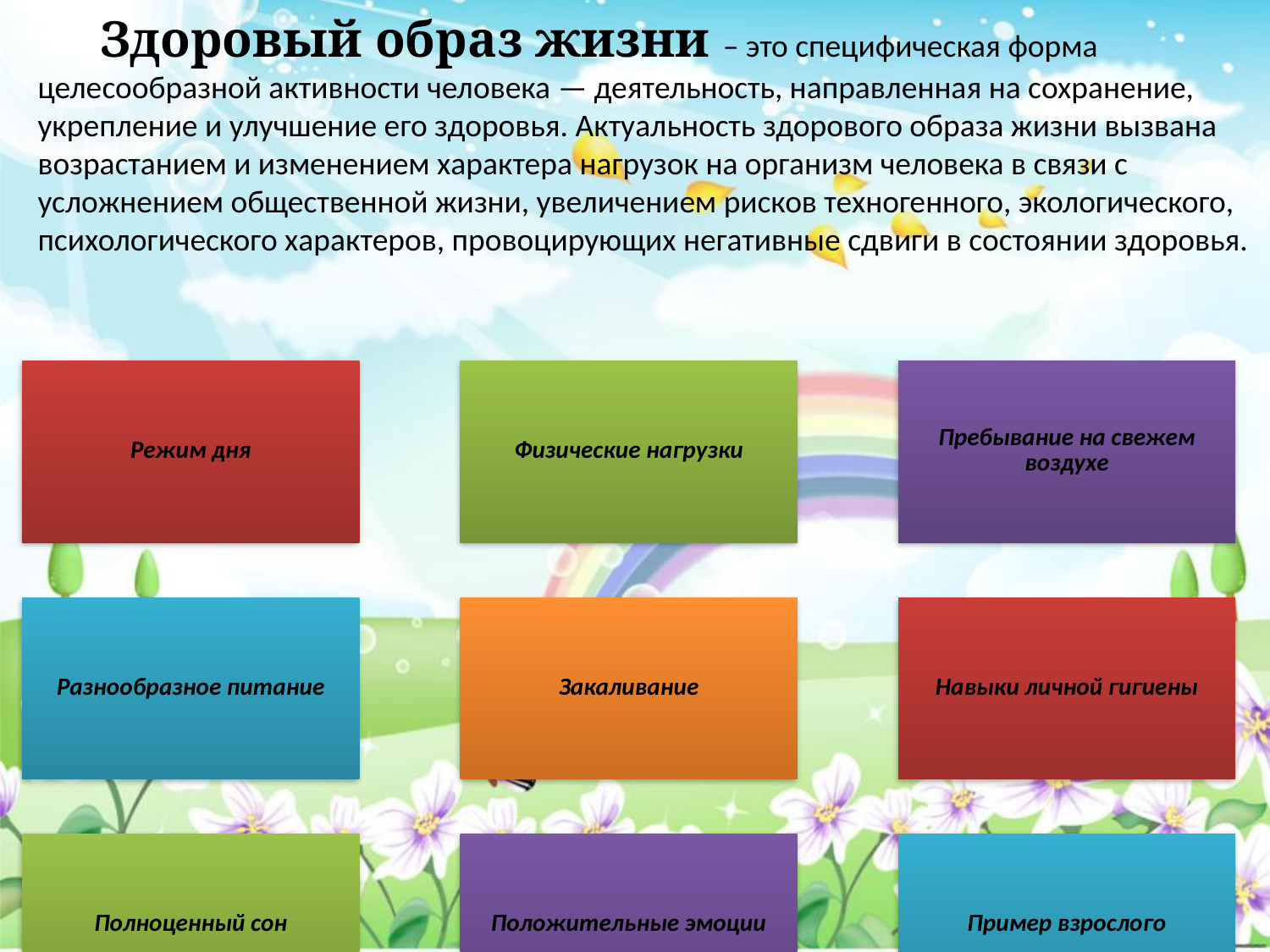

Здоровый образ жизни – это специфическая форма целесообразной активности человека — деятельность, направленная на сохранение, укрепление и улучшение его здоровья. Актуальность здорового образа жизни вызвана возрастанием и изменением характера нагрузок на организм человека в связи с усложнением общественной жизни, увеличением рисков техногенного, экологического, психологического характеров, провоцирующих негативные сдвиги в состоянии здоровья.
Режим дня
Здоровый образ жизни
Физические нагрузки
Пребывание на свежем воздухе
Разнообразное питание
Закаливание
Навыки личной гигиены
Полноценный сон
Положительные эмоции
Пример взрослого